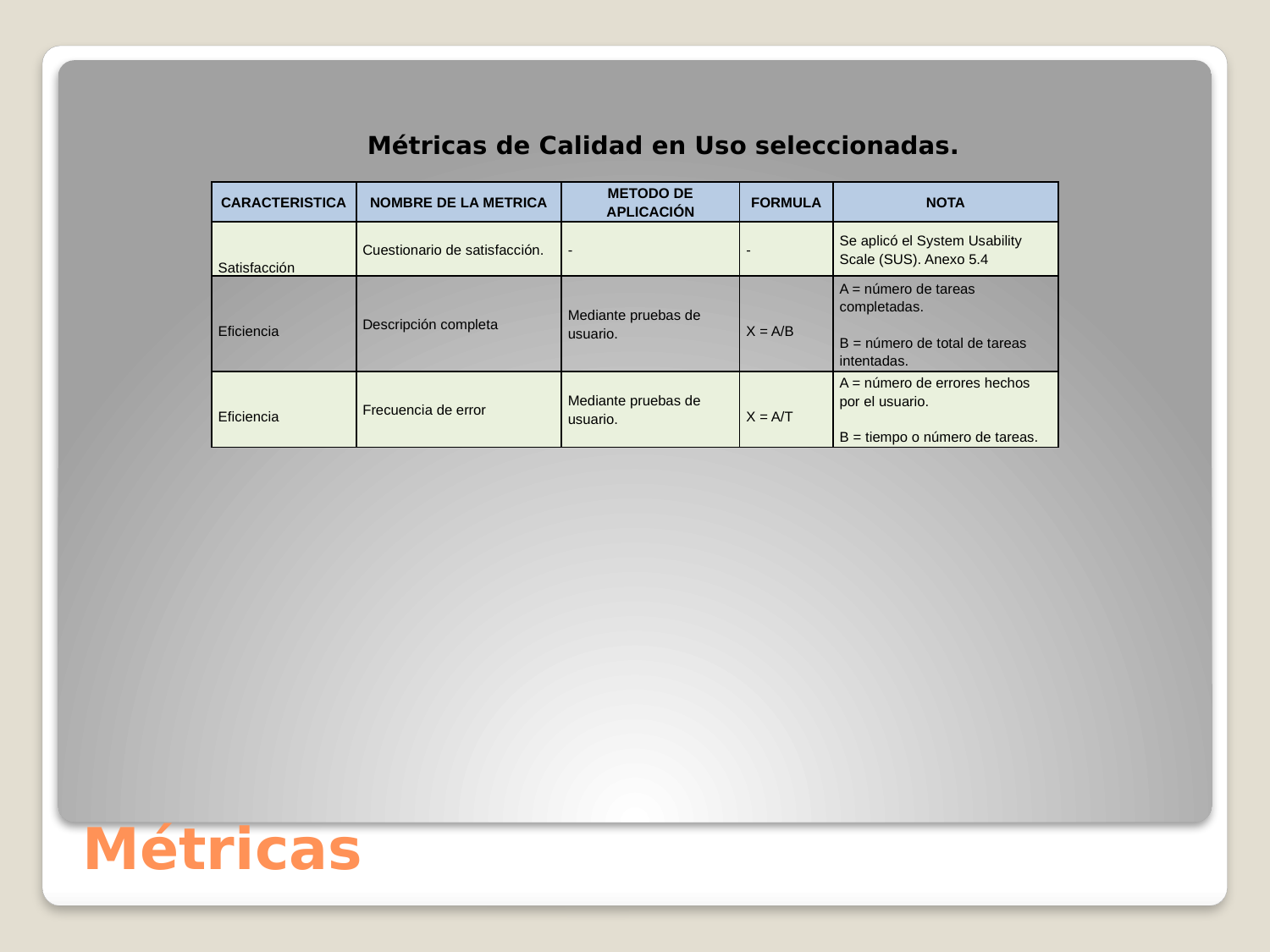

Métricas de Calidad en Uso seleccionadas.
| CARACTERISTICA | NOMBRE DE LA METRICA | METODO DE APLICACIÓN | FORMULA | NOTA |
| --- | --- | --- | --- | --- |
| Satisfacción | Cuestionario de satisfacción. | - | - | Se aplicó el System Usability Scale (SUS). Anexo 5.4 |
| Eficiencia | Descripción completa | Mediante pruebas de usuario. | X = A/B | A = número de tareas completadas. B = número de total de tareas intentadas. |
| Eficiencia | Frecuencia de error | Mediante pruebas de usuario. | X = A/T | A = número de errores hechos por el usuario. B = tiempo o número de tareas. |
# Métricas